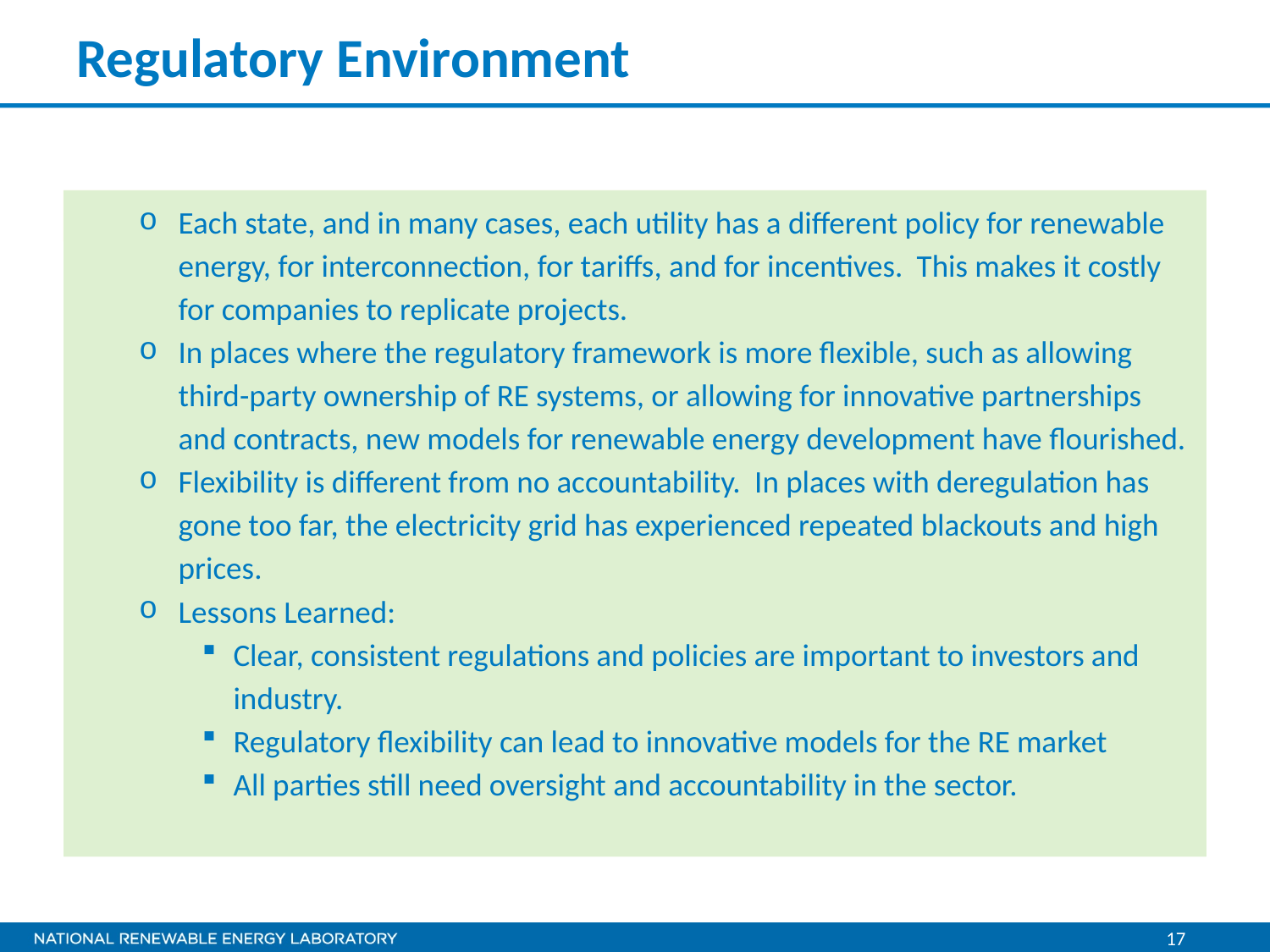

# Regulatory Environment

Each state, and in many cases, each utility has a different policy for renewable energy, for interconnection, for tariffs, and for incentives.  This makes it costly for companies to replicate projects.
In places where the regulatory framework is more flexible, such as allowing third-party ownership of RE systems, or allowing for innovative partnerships and contracts, new models for renewable energy development have flourished.
Flexibility is different from no accountability.  In places with deregulation has gone too far, the electricity grid has experienced repeated blackouts and high prices.
Lessons Learned:
Clear, consistent regulations and policies are important to investors and industry.
Regulatory flexibility can lead to innovative models for the RE market
All parties still need oversight and accountability in the sector.